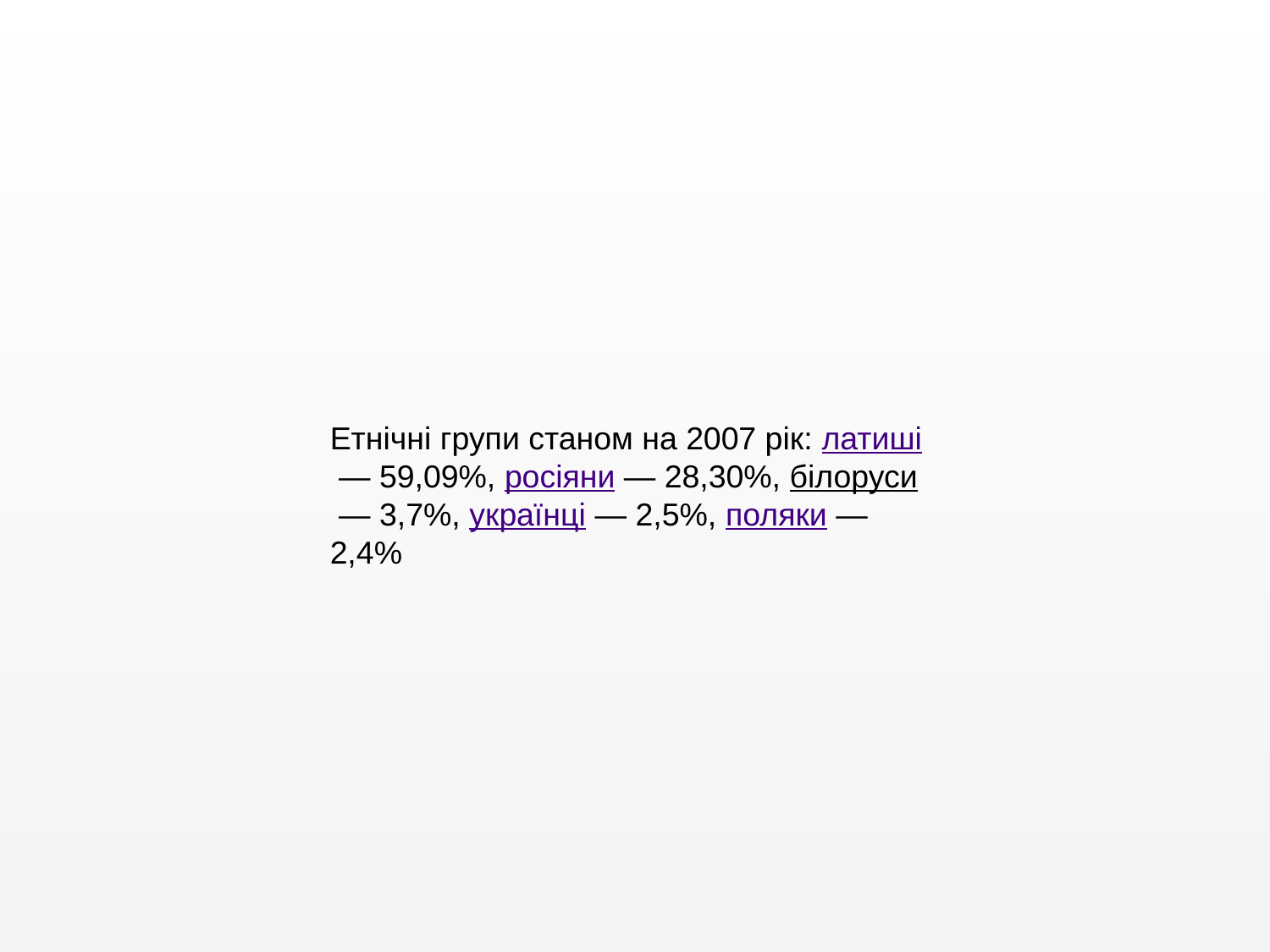

Етнічні групи станом на 2007 рік: латиші — 59,09%, росіяни — 28,30%, білоруси — 3,7%, українці — 2,5%, поляки — 2,4%